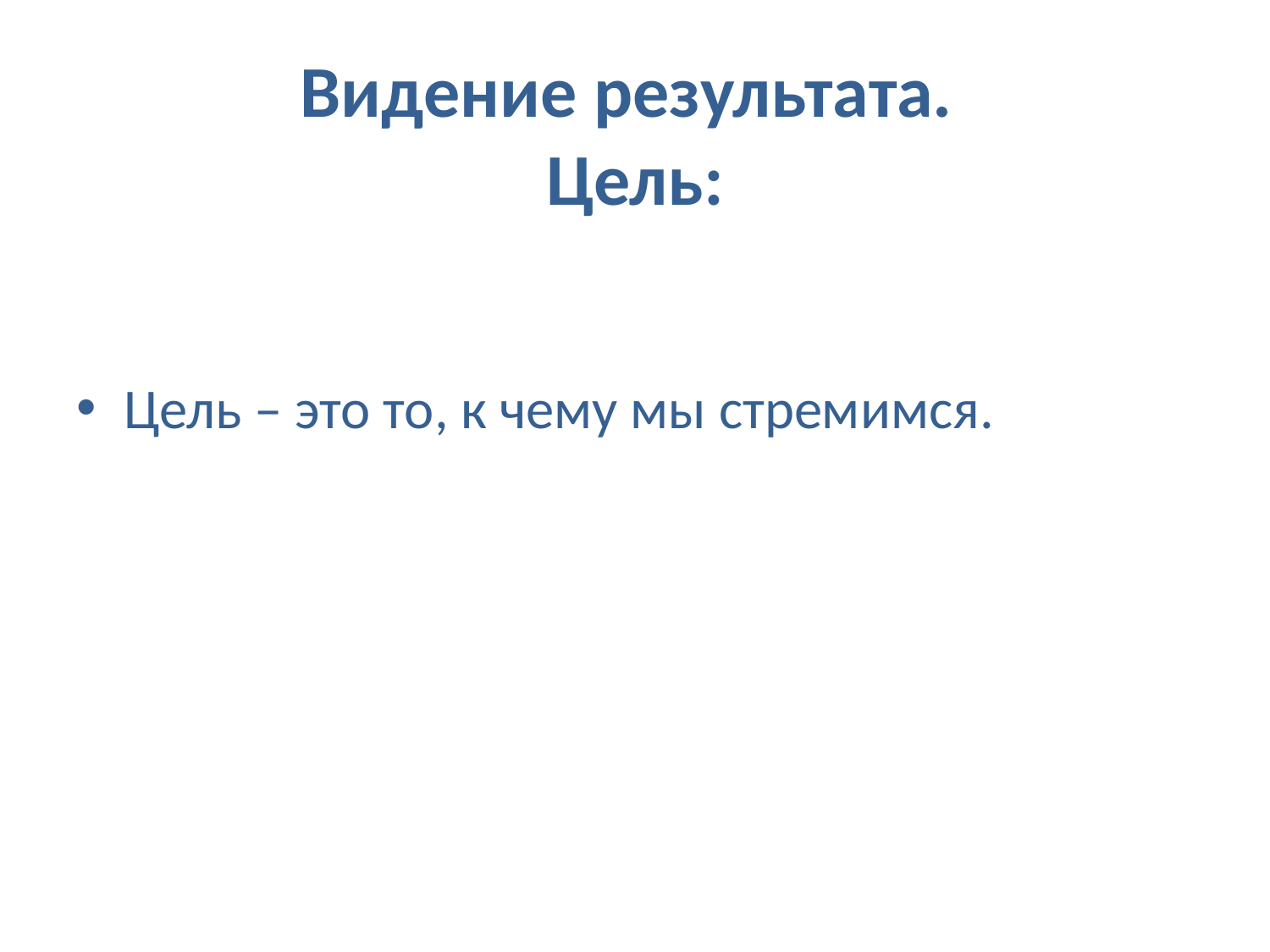

# Видение результата. Цель:
Цель – это то, к чему мы стремимся.